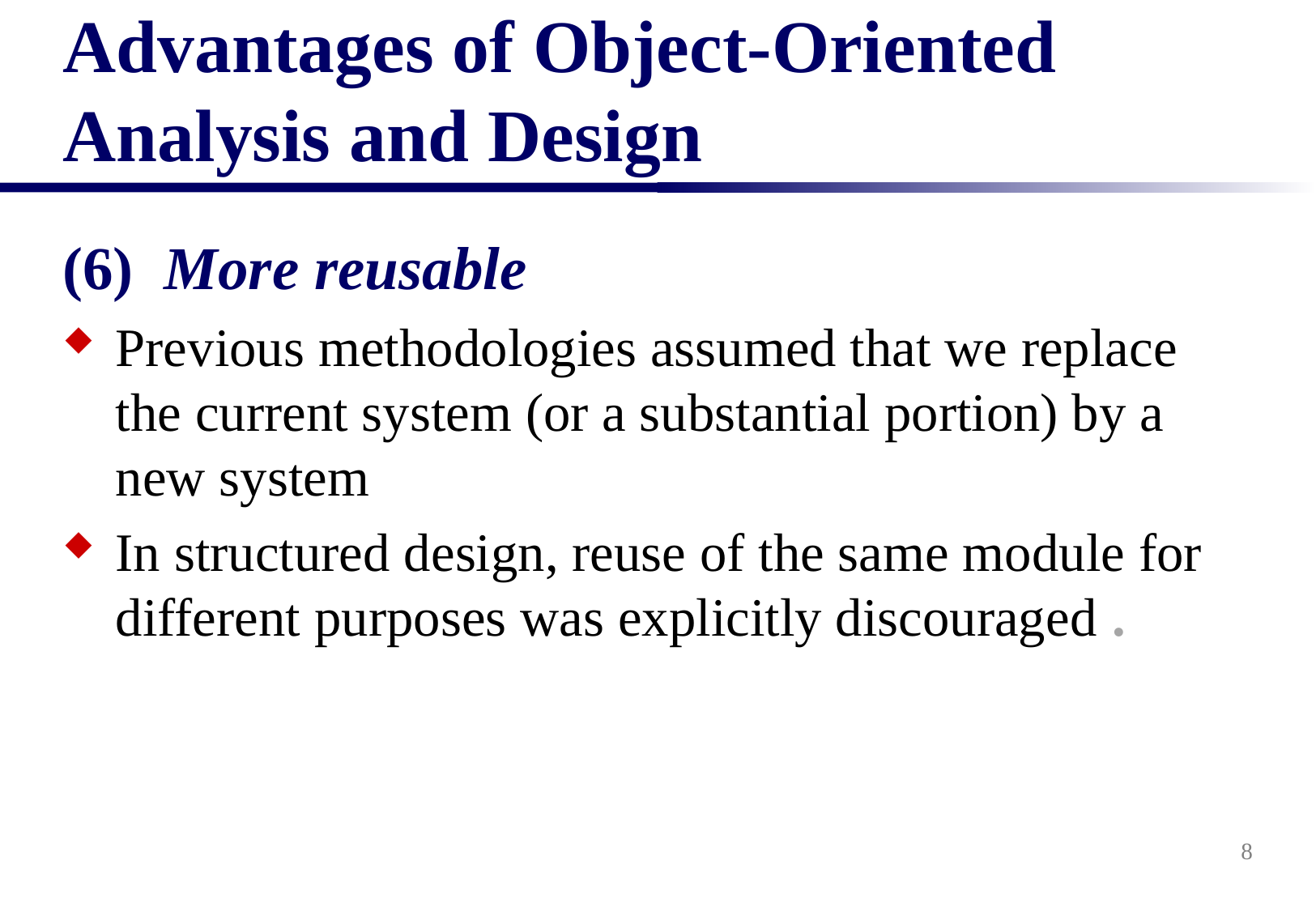

# Advantages of Object-Oriented Analysis and Design
(6)  More reusable
Previous methodologies assumed that we replace the current system (or a substantial portion) by a new system
In structured design, reuse of the same module for different purposes was explicitly discouraged .
8